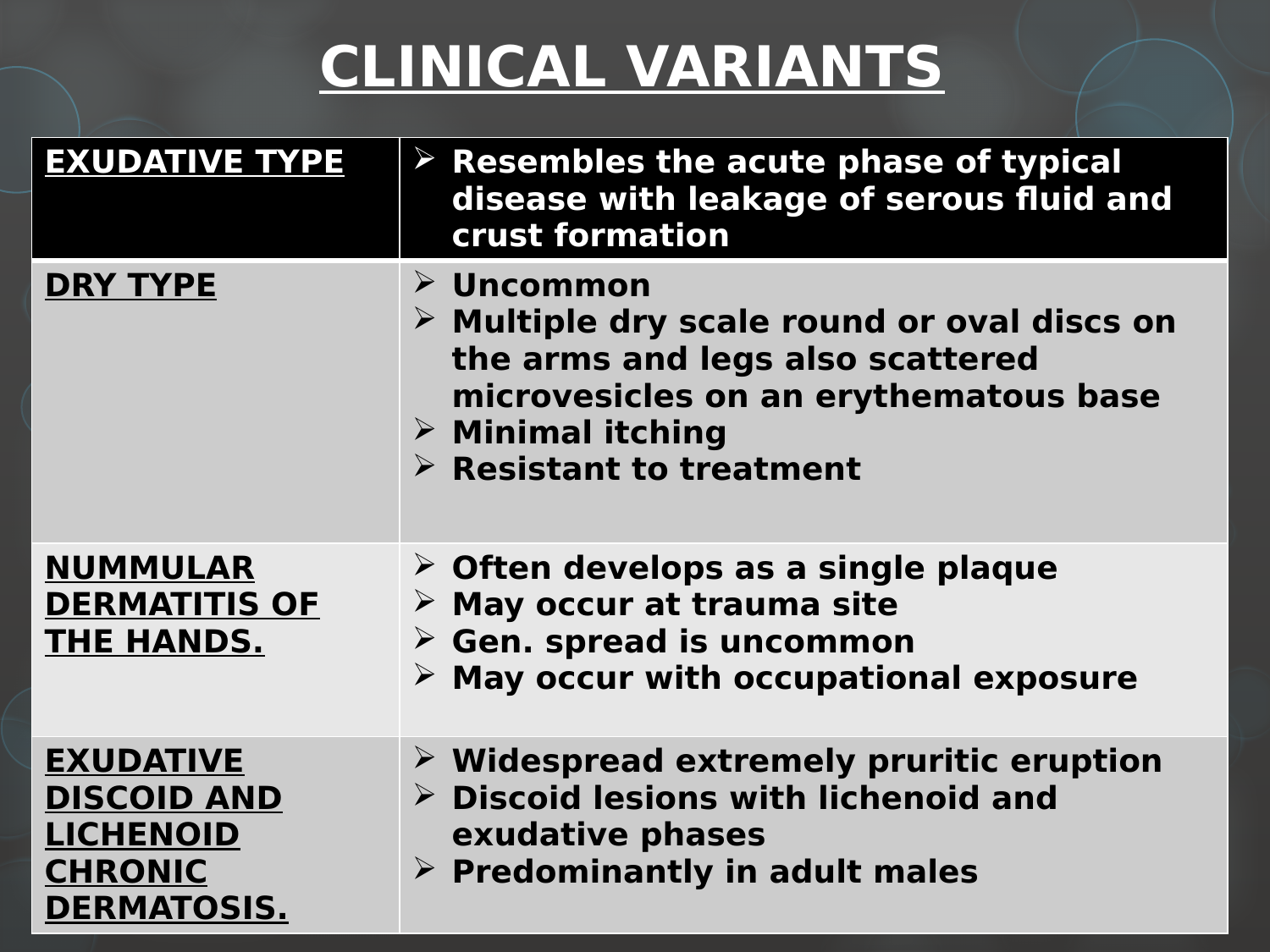

# CLINICAL VARIANTS
| EXUDATIVE TYPE | Resembles the acute phase of typical disease with leakage of serous fluid and crust formation |
| --- | --- |
| DRY TYPE | Uncommon Multiple dry scale round or oval discs on the arms and legs also scattered microvesicles on an erythematous base Minimal itching Resistant to treatment |
| NUMMULAR DERMATITIS OF THE HANDS. | Often develops as a single plaque May occur at trauma site Gen. spread is uncommon May occur with occupational exposure |
| EXUDATIVE DISCOID AND LICHENOID CHRONIC DERMATOSIS. | Widespread extremely pruritic eruption Discoid lesions with lichenoid and exudative phases Predominantly in adult males |